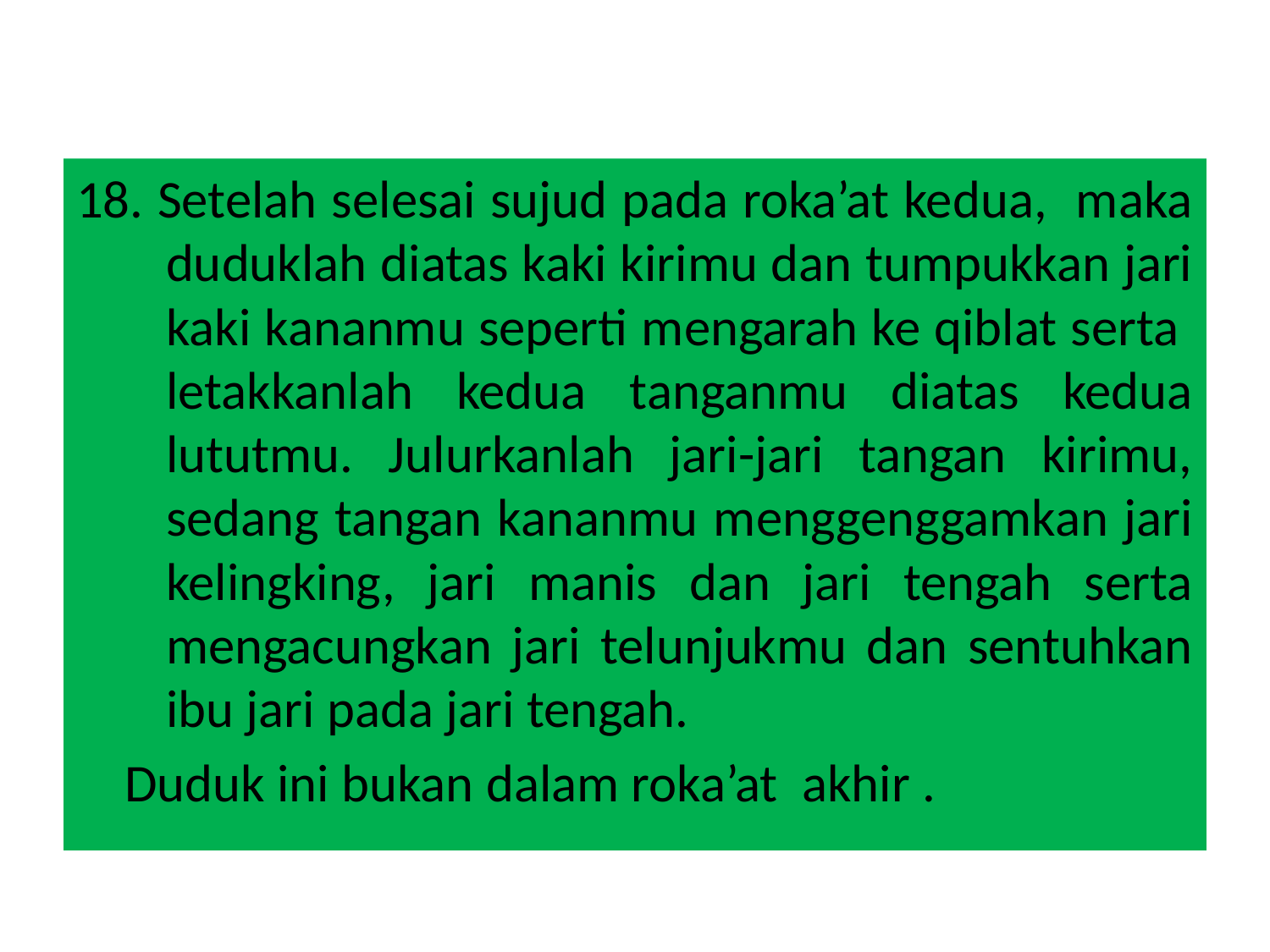

18. Setelah selesai sujud pada roka’at kedua,  maka duduklah diatas kaki kirimu dan tumpukkan jari kaki kananmu seperti mengarah ke qiblat serta  letakkanlah kedua tanganmu diatas kedua lututmu. Julurkanlah jari-jari tangan kirimu, sedang tangan kananmu menggenggamkan jari kelingking, jari manis dan jari tengah serta mengacungkan jari telunjukmu dan sentuhkan ibu jari pada jari tengah.
    Duduk ini bukan dalam roka’at  akhir .